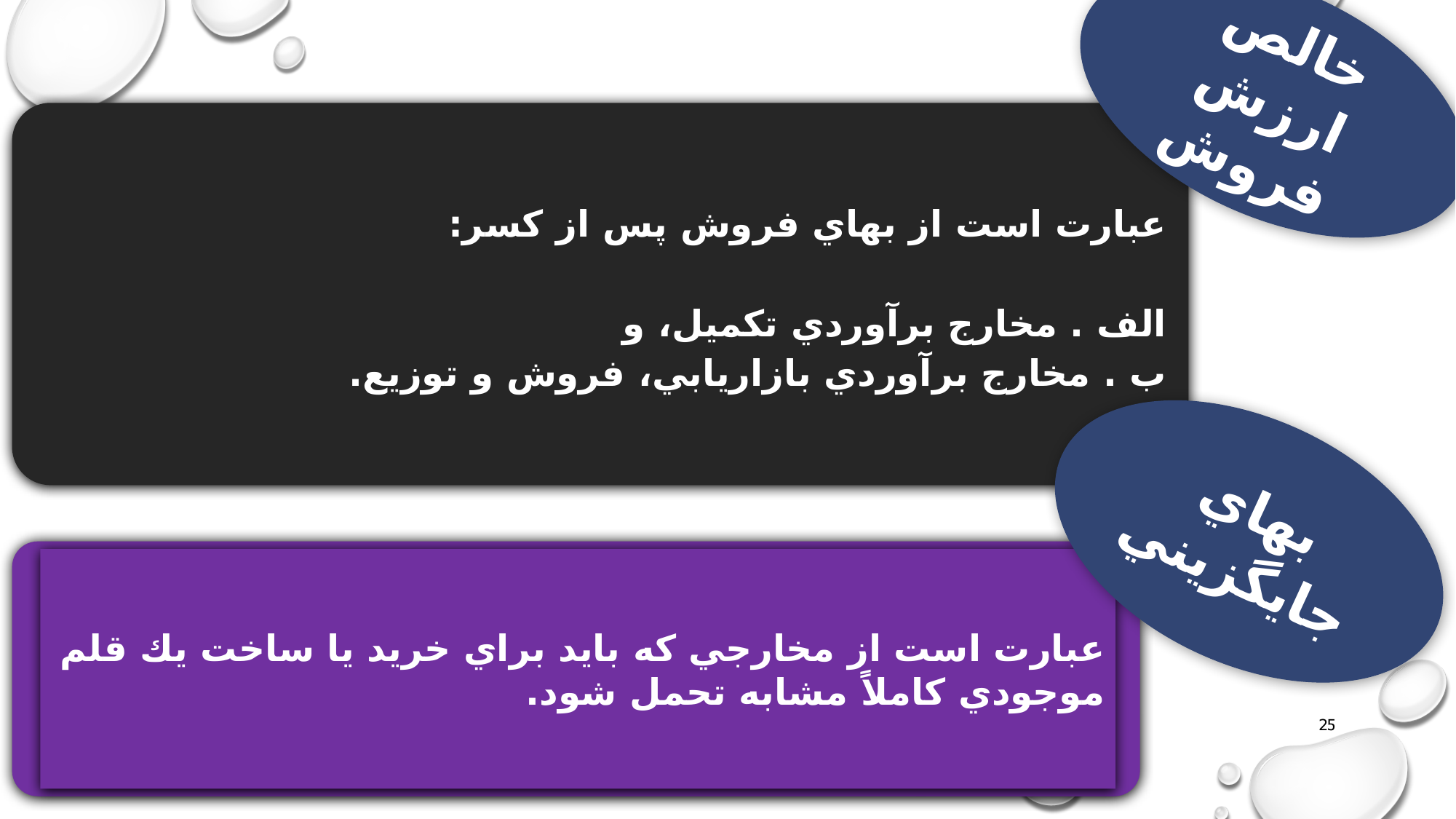

خالص‌ ارزش‌ فروش‌‌
عبارت‌ است‌ از بهاي‌ فروش‌ پس‌ از كسر:

الف‌ . مخارج‌ برآوردي‌ تكميل‌، و
ب‌ . مخارج‌ برآوردي‌ بازاريابي‌، فروش‌ و توزيع‌.
بهاي‌ جايگزيني‌

عبارت‌ است‌ از مخارجي‌ كه‌ بايد براي‌ خريد يا ساخت‌ يك‌ قلم‌ موجودي‌ كاملاً مشابه‌ تحمل‌ شود.
25